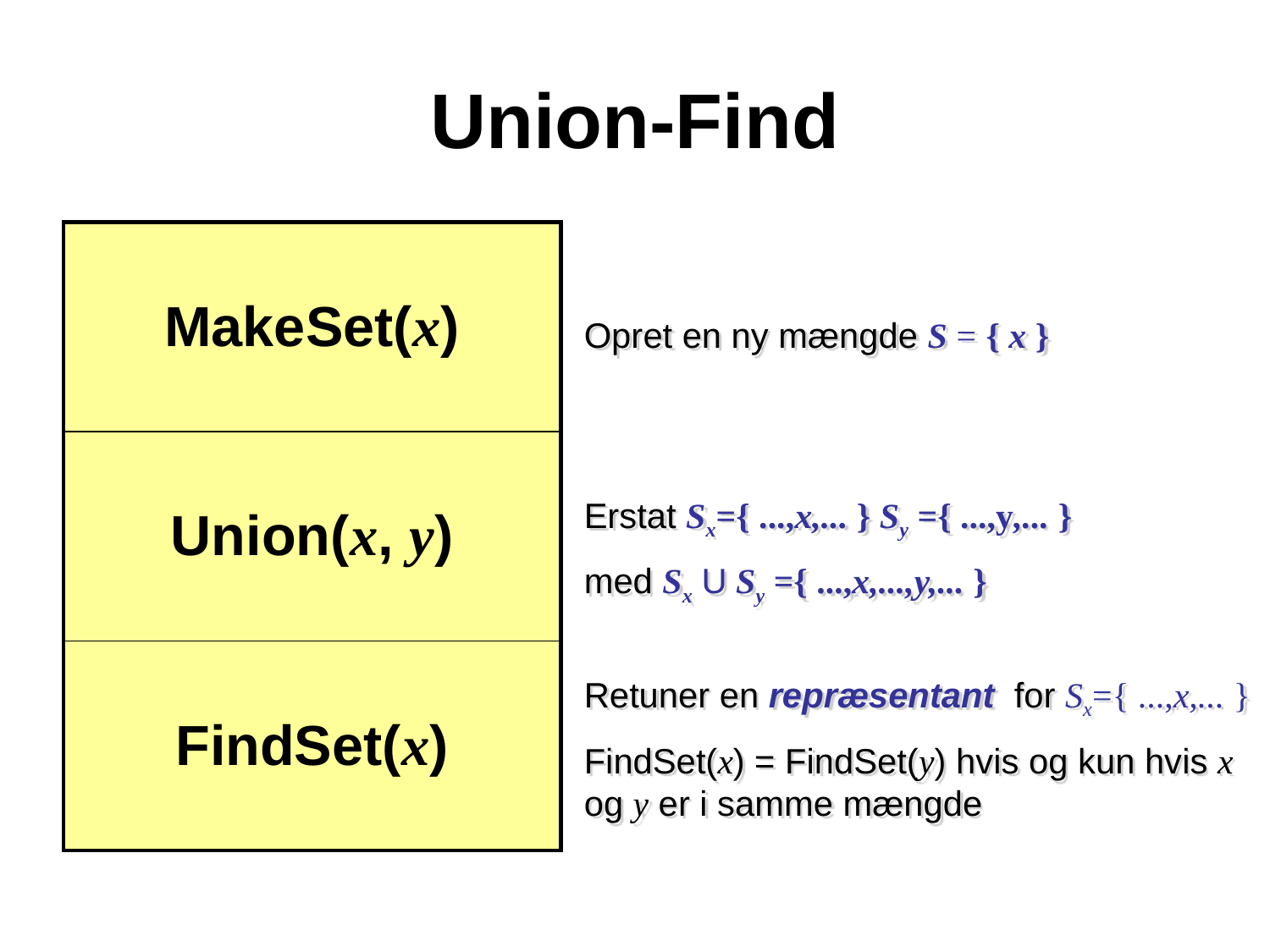

# Union-Find
| MakeSet(x) |
| --- |
| Union(x, y) |
| FindSet(x) |

Opret en ny mængde S = { x }
Erstat Sx={ ...,x,... } Sy ={ ...,y,... }
med Sx U Sy ={ ...,x,...,y,... }
Retuner en repræsentant  for Sx={ ...,x,... }
FindSet(x) = FindSet(y) hvis og kun hvis x og y er i samme mængde